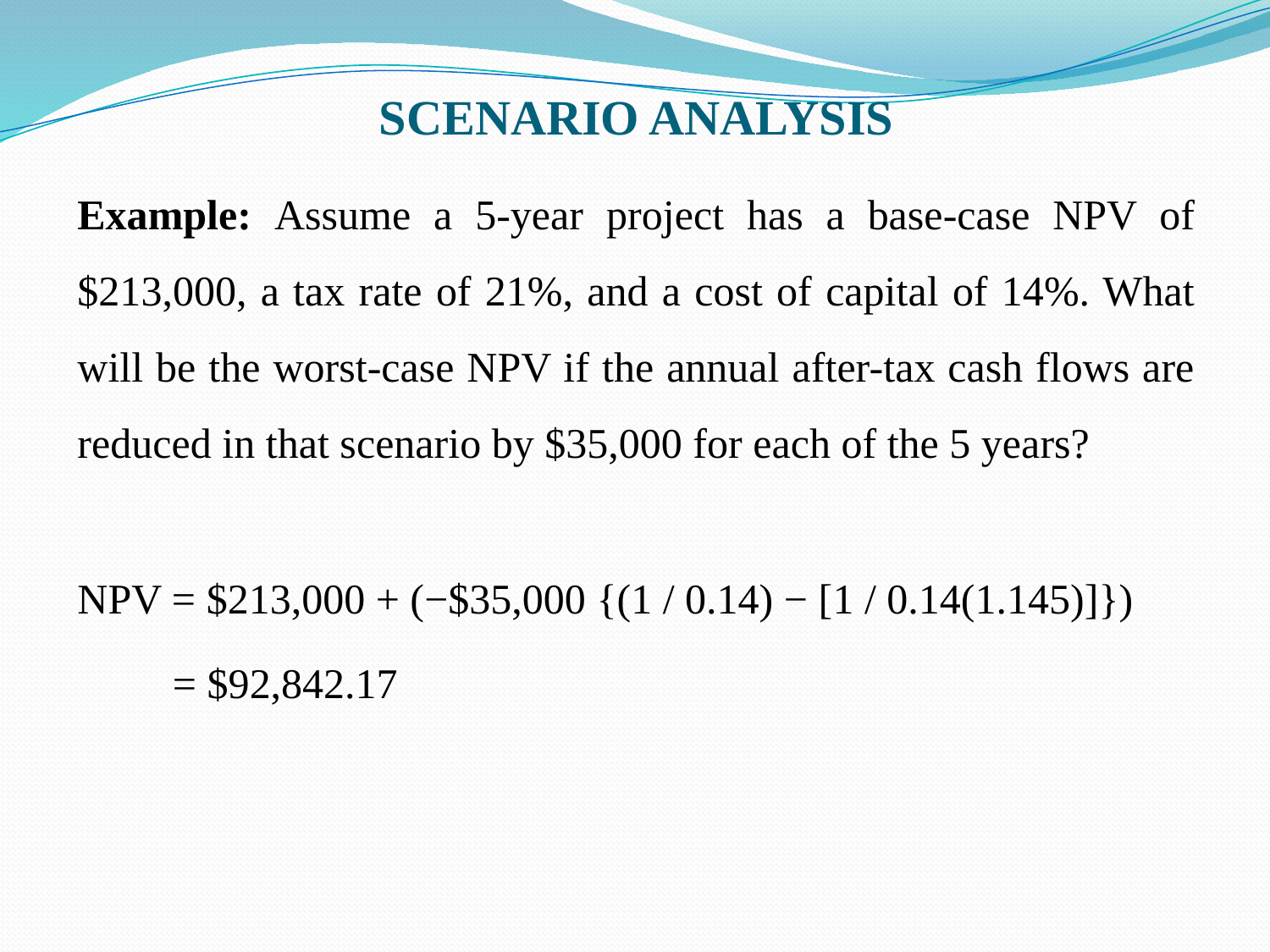

# SCENARIO ANALYSIS
Example: Assume a 5-year project has a base-case NPV of $213,000, a tax rate of 21%, and a cost of capital of 14%. What will be the worst-case NPV if the annual after-tax cash flows are reduced in that scenario by $35,000 for each of the 5 years?

NPV = $213,000 + (−$35,000 {(1 / 0.14) − [1 / 0.14(1.145)]})
         = $92,842.17